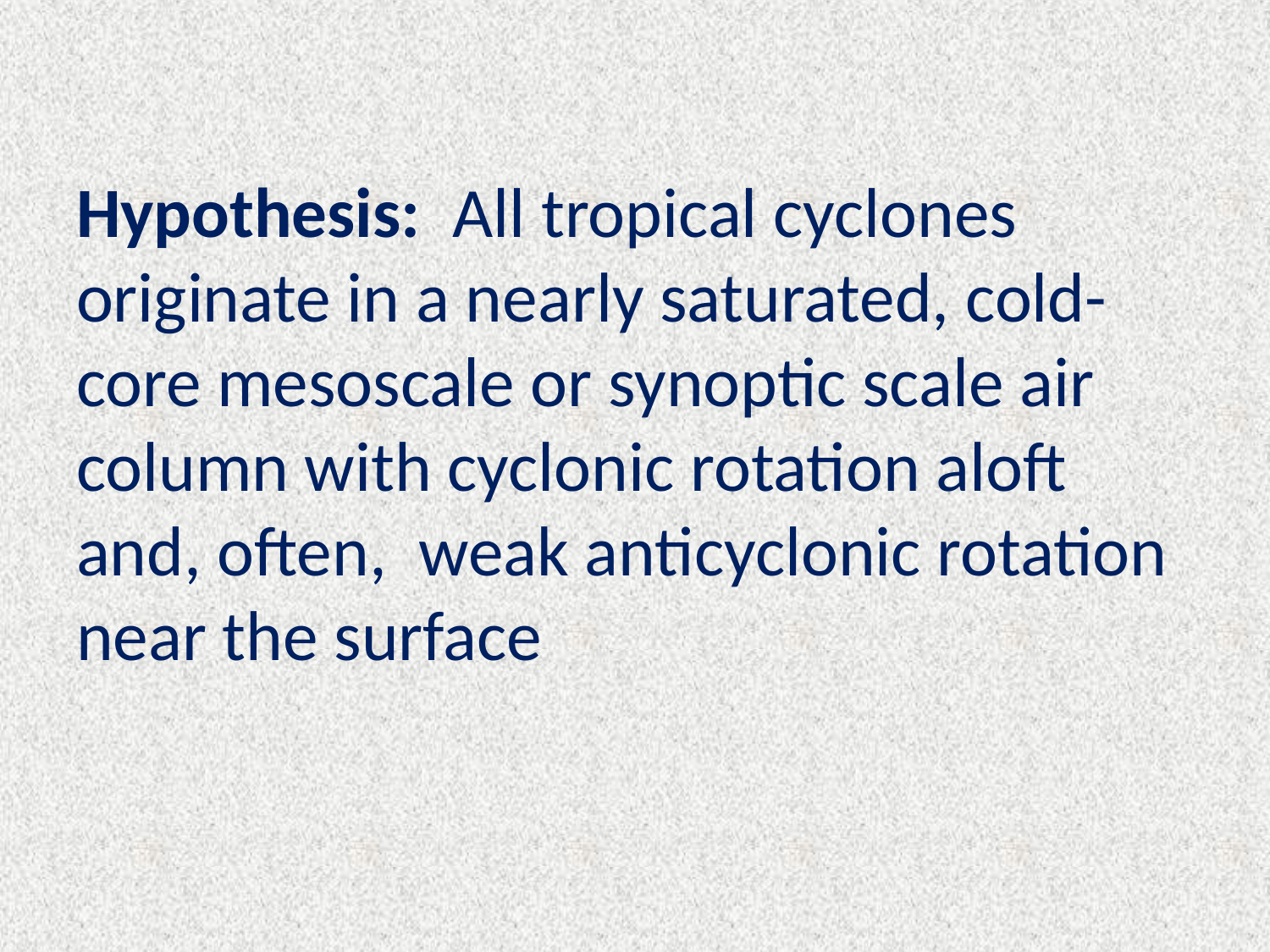

# Hypothesis:  All tropical cyclones originate in a nearly saturated, cold-core mesoscale or synoptic scale air column with cyclonic rotation aloft and, often,  weak anticyclonic rotation near the surface